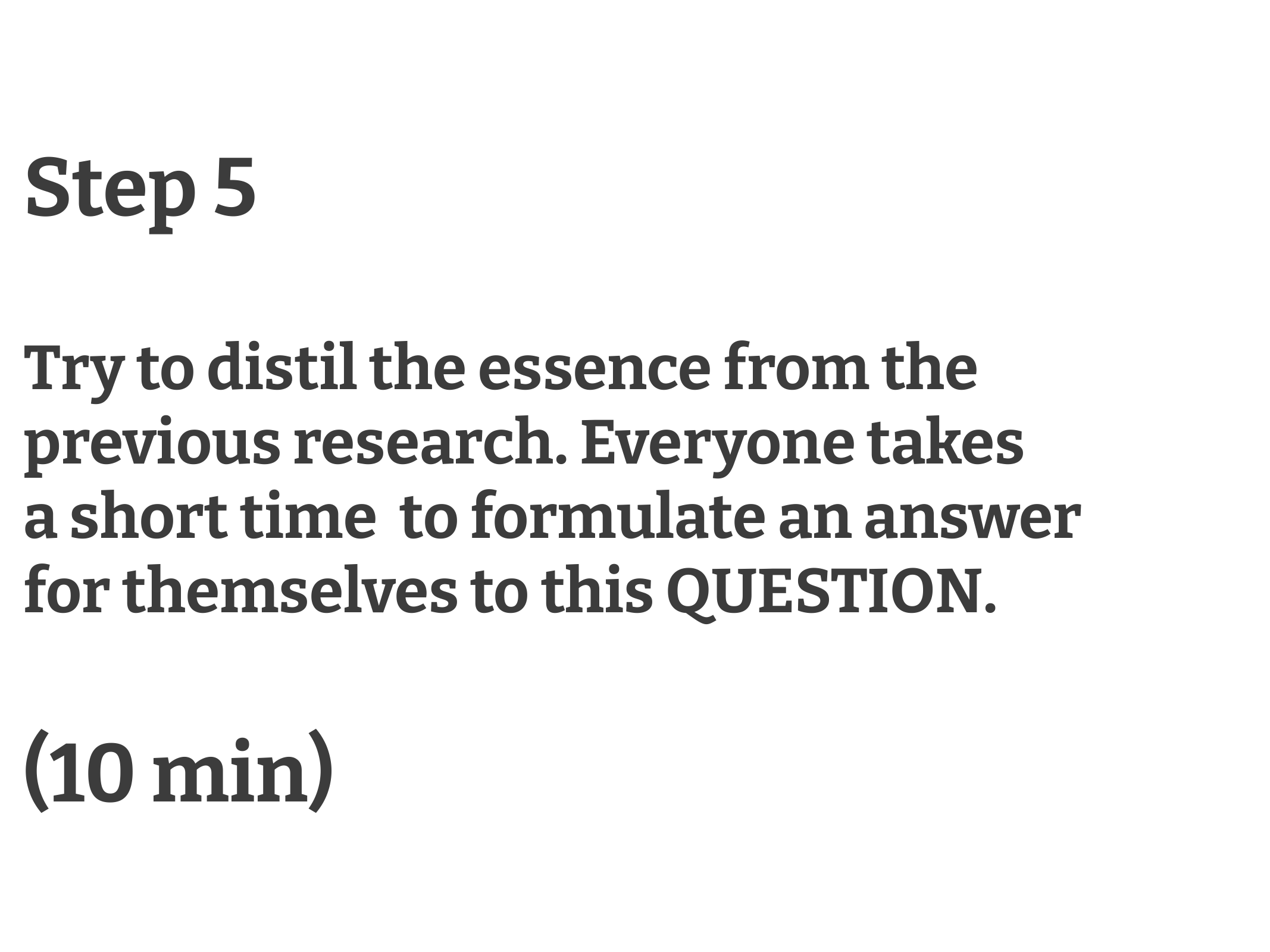

Step 5

Try to distil the essence from the previous research. Everyone takes
a short time  to formulate an answer for themselves to this QUESTION.

(10 min)